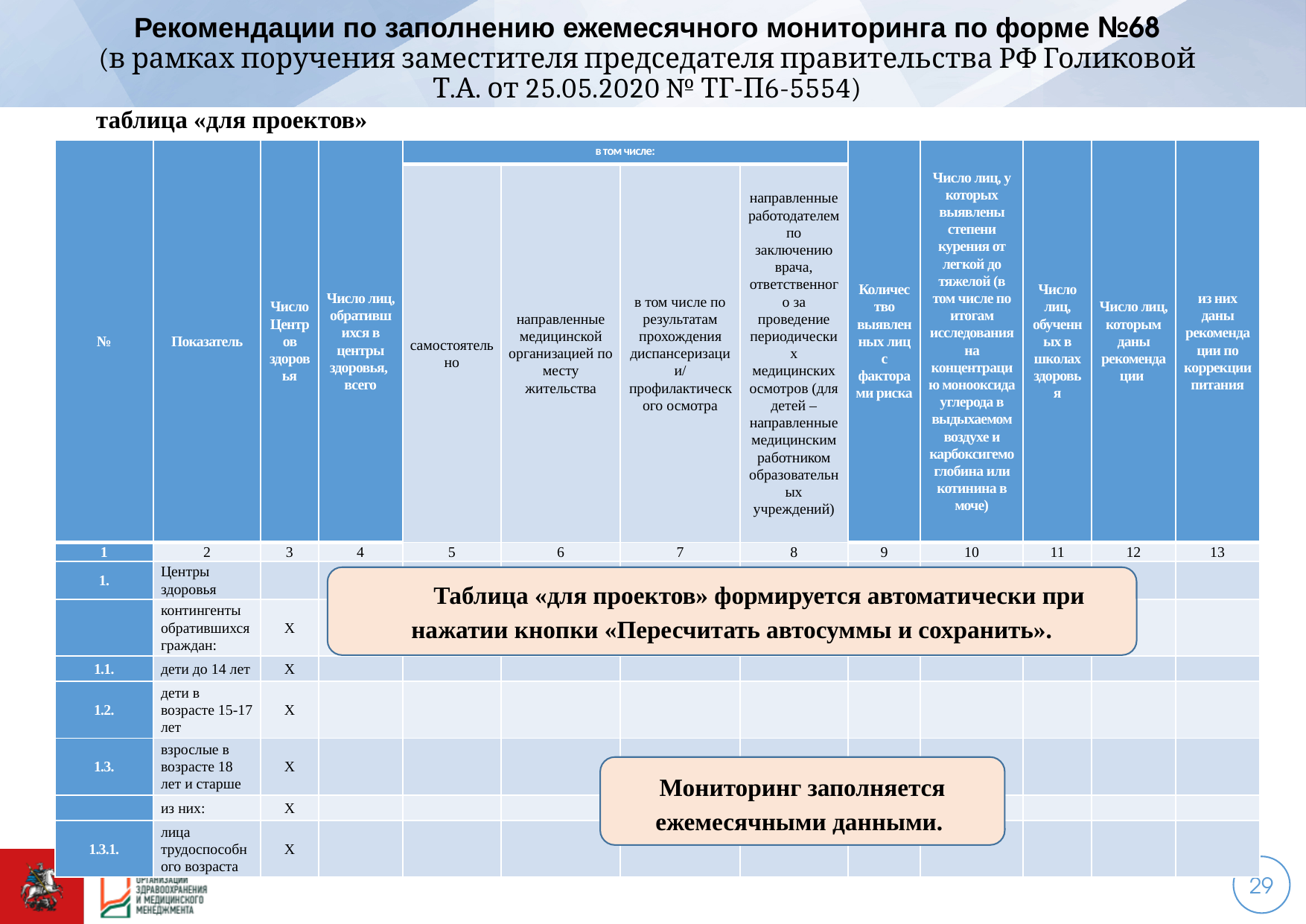

# Рекомендации по заполнению ежемесячного мониторинга по форме №68 (в рамках поручения заместителя председателя правительства РФ Голиковой Т.А. от 25.05.2020 № ТГ-П6-5554)
таблица «для проектов»
| № | Показатель | Число Центров здоровья | Число лиц, обратившихся в центры здоровья, всего | в том числе: |  |  |  | Количество выявленных лиц с факторами риска | Число лиц, у которых выявлены степени курения от легкой до тяжелой (в том числе по итогам исследования на концентрацию монооксида углерода в выдыхаемом воздухе и карбоксигемоглобина или котинина в моче) | Число лиц, обученных в школах здоровья | Число лиц, которым даны рекомендации | из них даны рекомендации по коррекции питания |
| --- | --- | --- | --- | --- | --- | --- | --- | --- | --- | --- | --- | --- |
|  |  |  |  | самостоятельно | направленные медицинской организацией по месту жительства | в том числе по результатам прохождения диспансеризации/ профилактического осмотра | направленные работодателем по заключению врача, ответственного за проведение периодических медицинских осмотров (для детей – направленные медицинским работником образовательных учреждений) |  |  |  |  |  |
| 1 | 2 | 3 | 4 | 5 | 6 | 7 | 8 | 9 | 10 | 11 | 12 | 13 |
| 1. | Центры здоровья |  |  |  |  |  |  |  |  |  |  |  |
|  | контингенты обратившихся граждан: | X |  |  |  |  |  |  |  |  |  |  |
| 1.1. | дети до 14 лет | X |  |  |  |  |  |  |  |  |  |  |
| 1.2. | дети в возрасте 15-17 лет | X |  |  |  |  |  |  |  |  |  |  |
| 1.3. | взрослые в возрасте 18 лет и старше | X |  |  |  |  |  |  |  |  |  |  |
|  | из них: | X |  |  |  |  |  |  |  |  |  |  |
| 1.3.1. | лица трудоспособного возраста | X |  |  |  |  |  |  |  |  |  |  |

Таблица «для проектов» формируется автоматически при нажатии кнопки «Пересчитать автосуммы и сохранить».

Мониторинг заполняется ежемесячными данными.